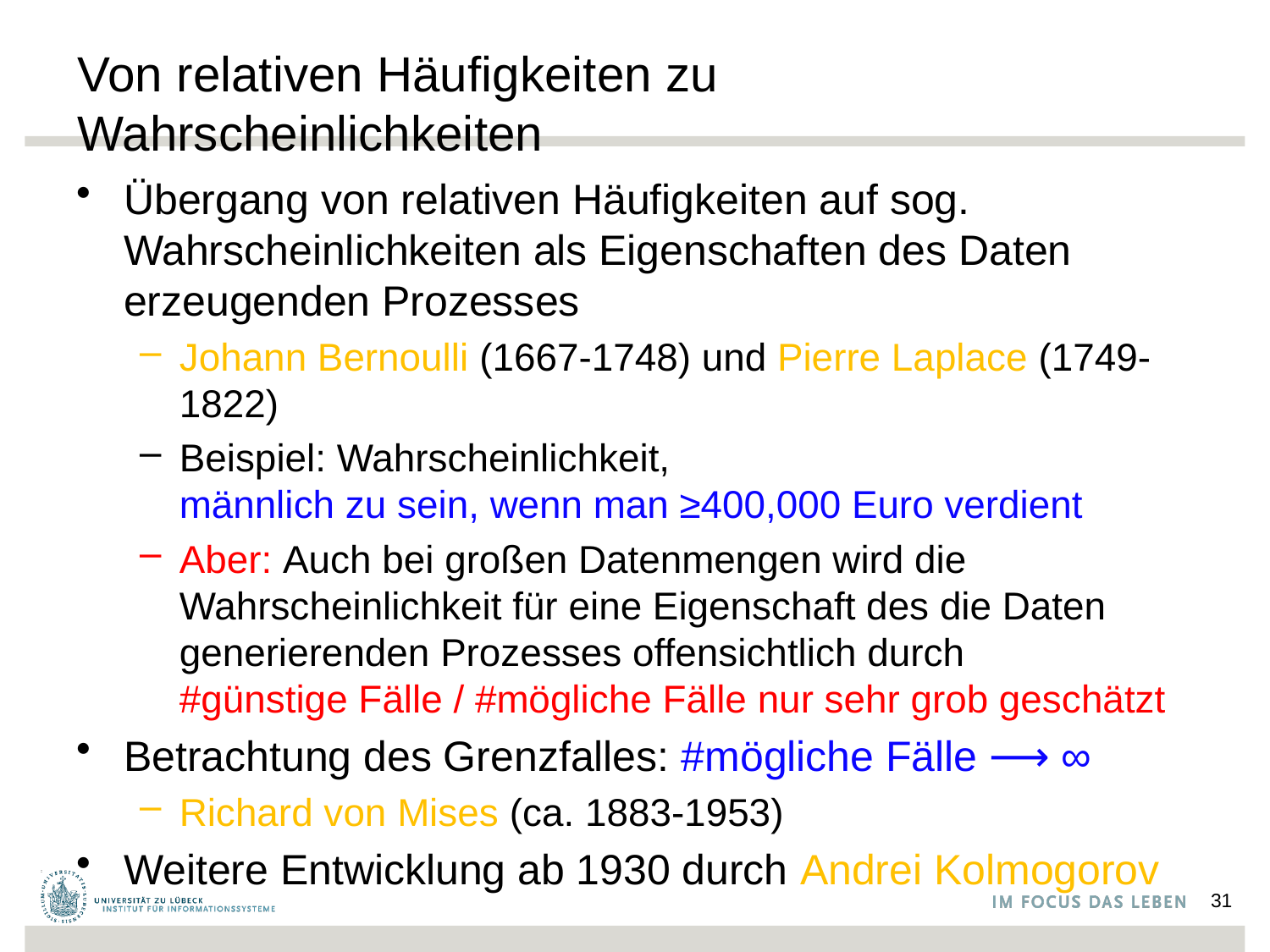

# Von relativen Häufigkeiten zu Wahrscheinlichkeiten
Übergang von relativen Häufigkeiten auf sog. Wahrscheinlichkeiten als Eigenschaften des Daten erzeugenden Prozesses
Johann Bernoulli (1667-1748) und Pierre Laplace (1749-1822)
Beispiel: Wahrscheinlichkeit,
männlich zu sein, wenn man ≥400,000 Euro verdient
Aber: Auch bei großen Datenmengen wird die Wahrscheinlichkeit für eine Eigenschaft des die Daten generierenden Prozesses offensichtlich durch
#günstige Fälle / #mögliche Fälle nur sehr grob geschätzt
Betrachtung des Grenzfalles: #mögliche Fälle ⟶ ∞
Richard von Mises (ca. 1883-1953)
Weitere Entwicklung ab 1930 durch Andrei Kolmogorov

31